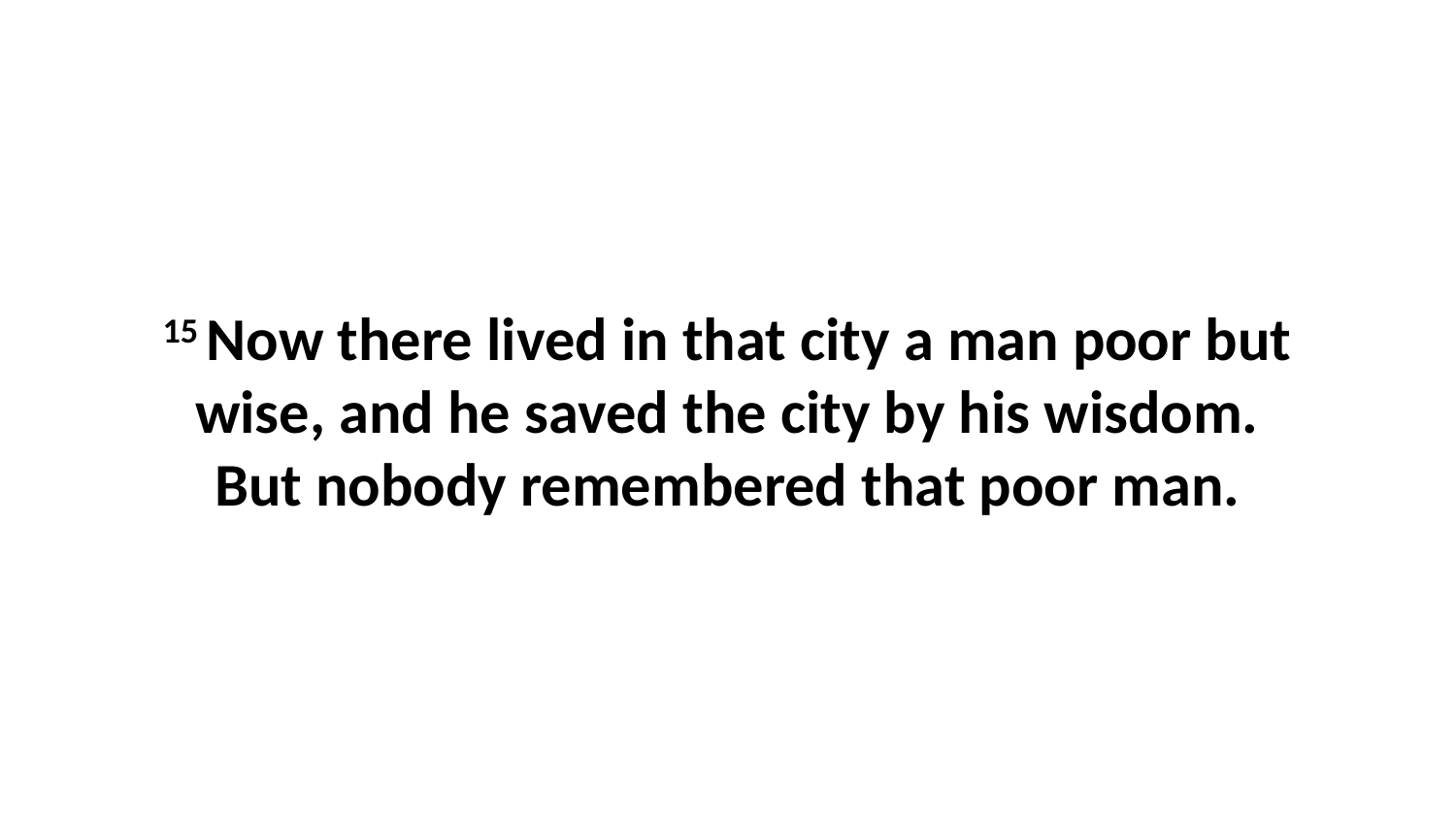

15 Now there lived in that city a man poor but wise, and he saved the city by his wisdom. But nobody remembered that poor man.